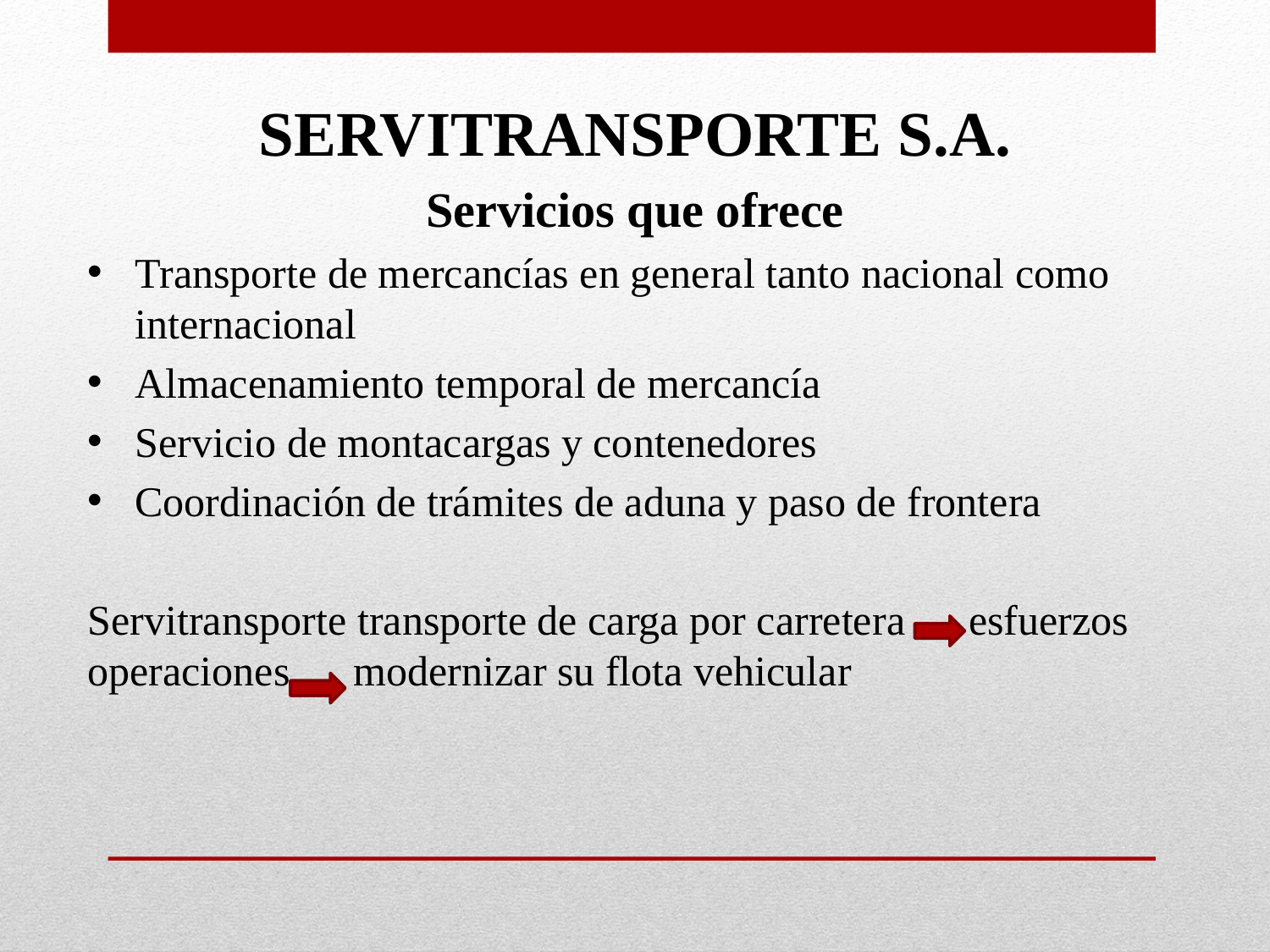

SERVITRANSPORTE S.A.
Servicios que ofrece
Transporte de mercancías en general tanto nacional como internacional
Almacenamiento temporal de mercancía
Servicio de montacargas y contenedores
Coordinación de trámites de aduna y paso de frontera

Servitransporte transporte de carga por carretera      esfuerzos operaciones      modernizar su flota vehicular